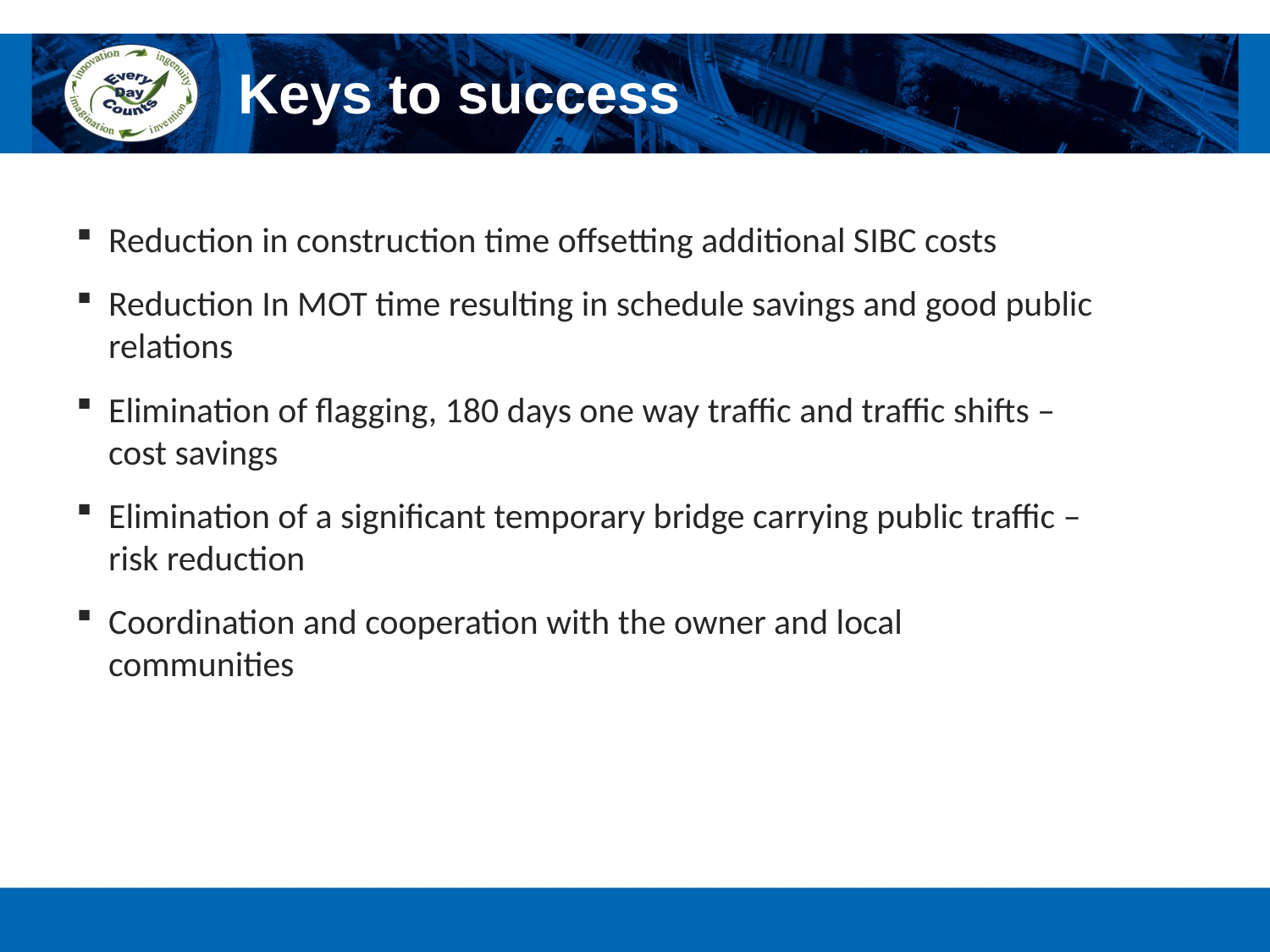

# Keys to success
Reduction in construction time offsetting additional SIBC costs
Reduction In MOT time resulting in schedule savings and good public relations
Elimination of flagging, 180 days one way traffic and traffic shifts – cost savings
Elimination of a significant temporary bridge carrying public traffic – risk reduction
Coordination and cooperation with the owner and local communities